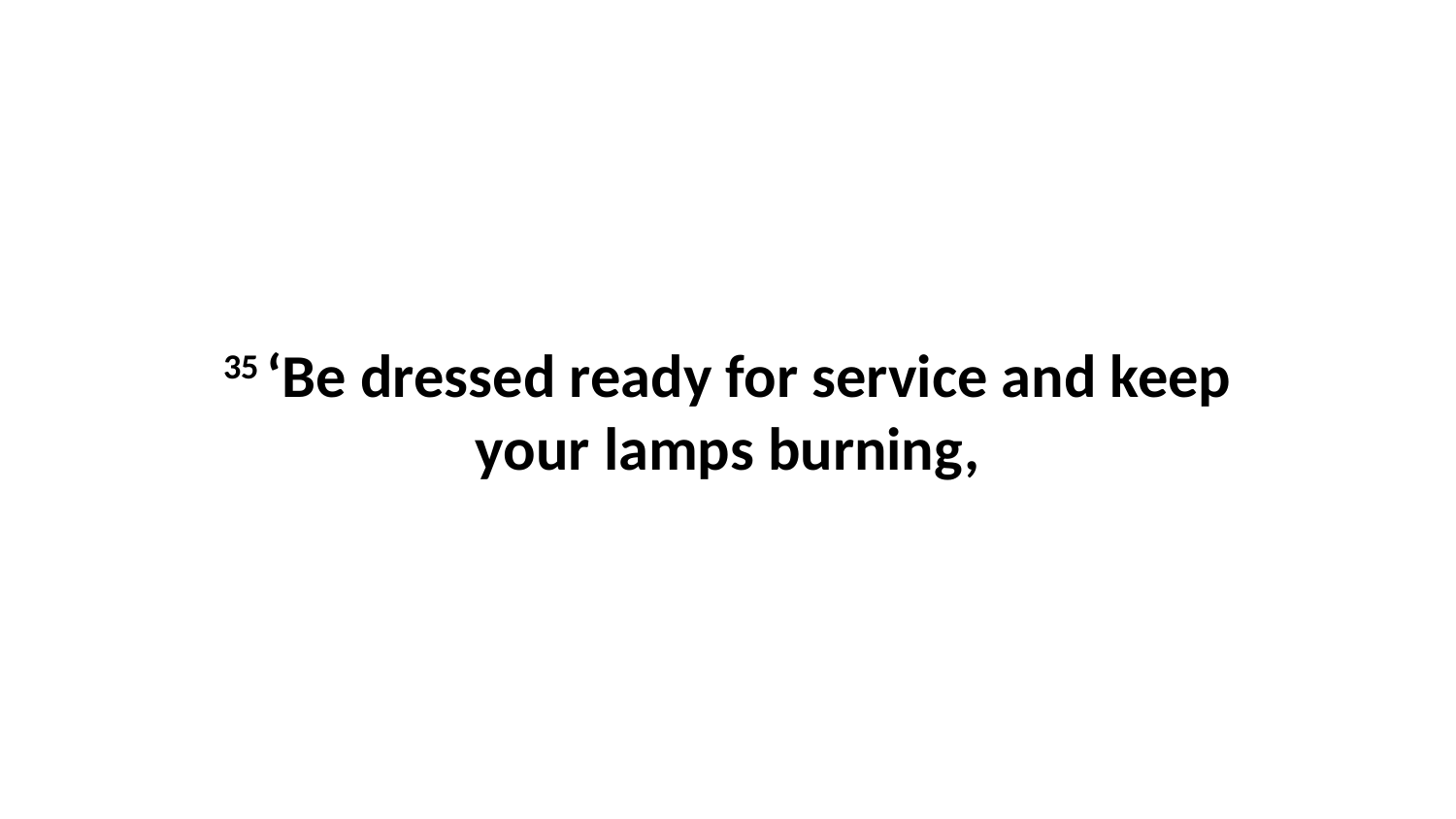

35 ‘Be dressed ready for service and keep your lamps burning,